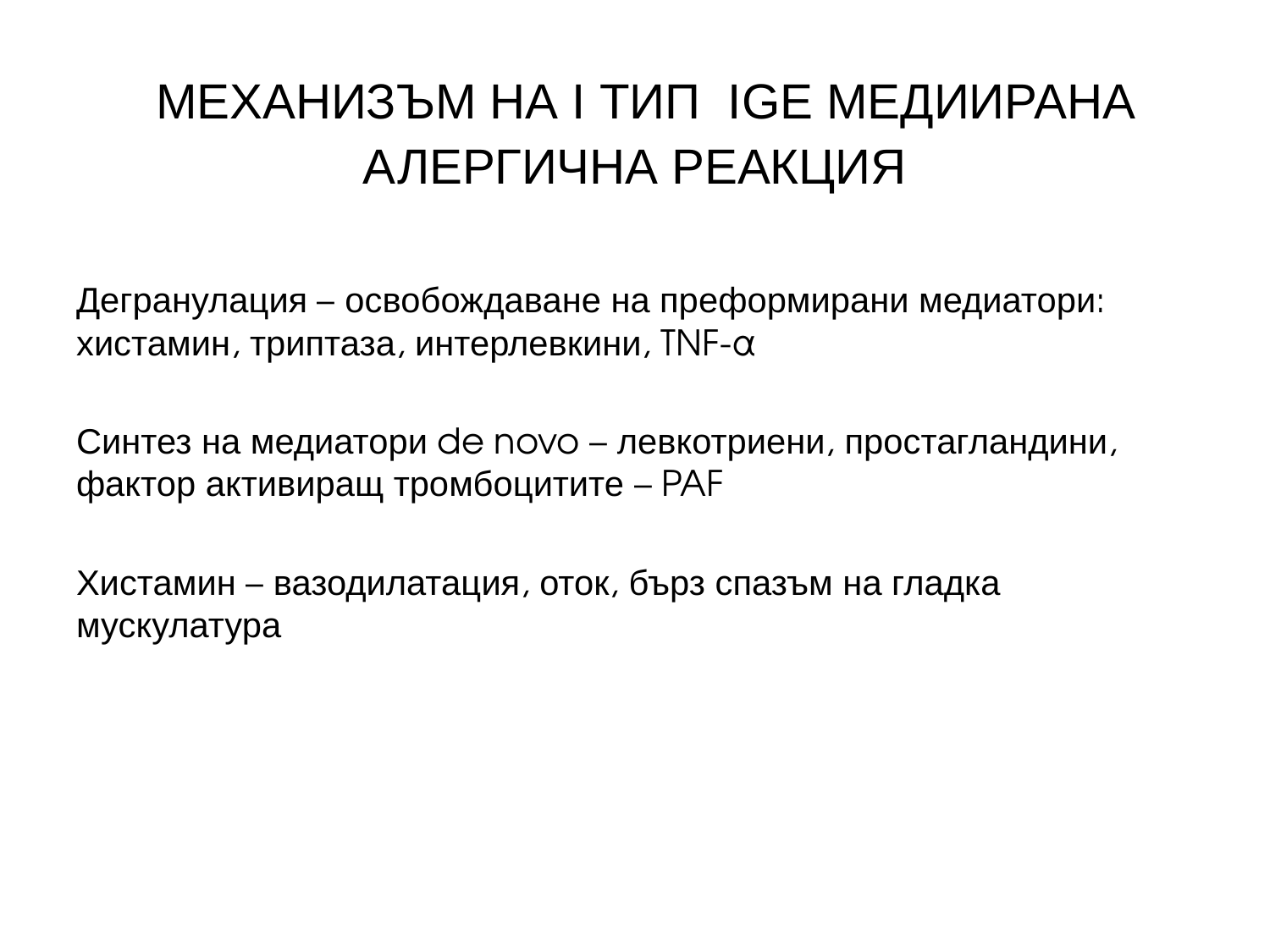

# МЕХАНИЗЪМ НА І ТИП  IGE МЕДИИРАНА АЛЕРГИЧНА РЕАКЦИЯ

Дегранулация – освобождаване на преформирани медиатори: хистамин, триптаза, интерлевкини, TNF-α

Синтез на медиатори de novo – левкотриени, простагландини, фактор активиращ тромбоцитите – PAF

Хистамин – вазодилатация, оток, бърз спазъм на гладка мускулатура